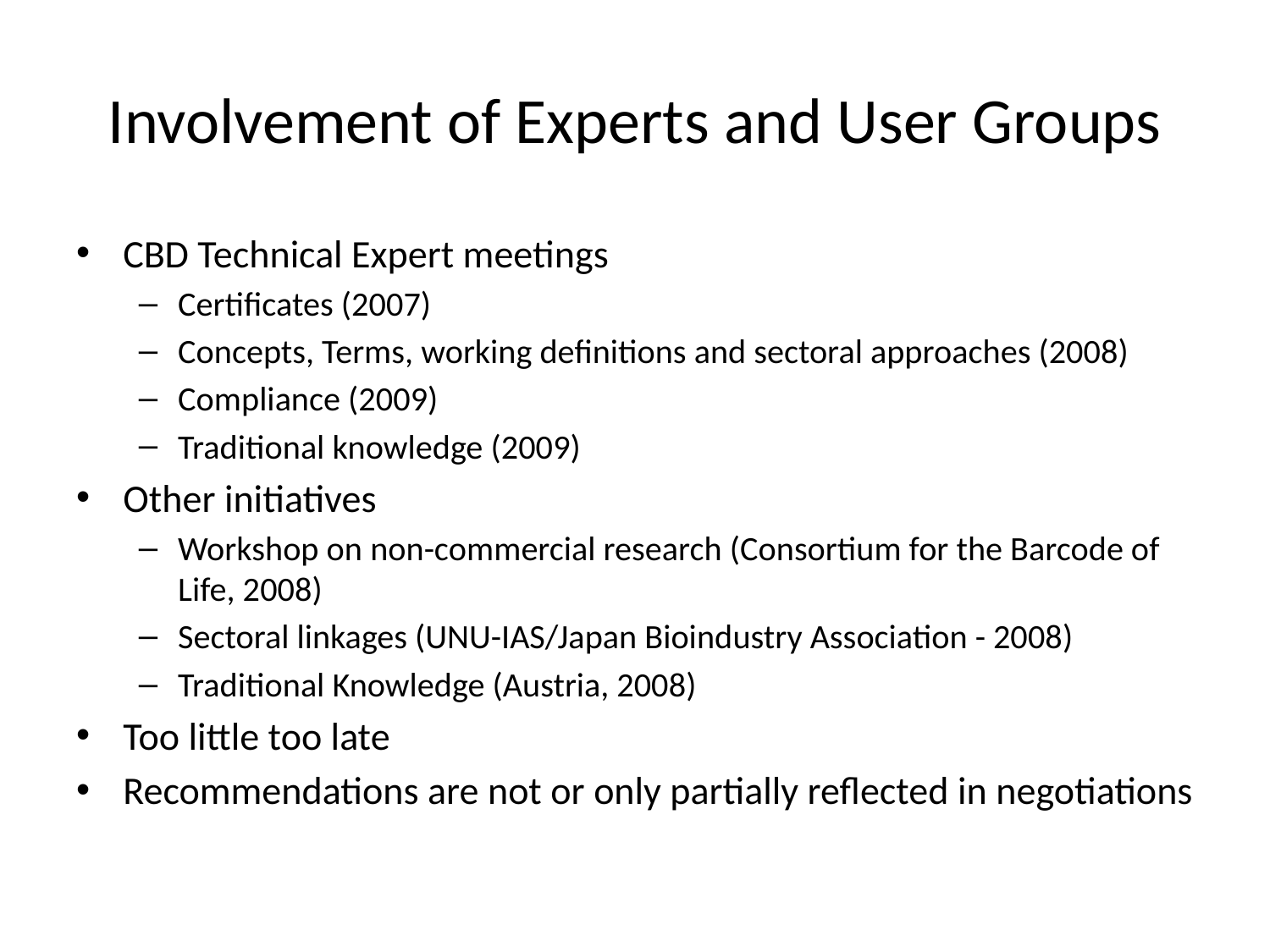

# Involvement of Experts and User Groups
CBD Technical Expert meetings
Certificates (2007)
Concepts, Terms, working definitions and sectoral approaches (2008)
Compliance (2009)
Traditional knowledge (2009)
Other initiatives
Workshop on non-commercial research (Consortium for the Barcode of Life, 2008)
Sectoral linkages (UNU-IAS/Japan Bioindustry Association - 2008)
Traditional Knowledge (Austria, 2008)
Too little too late
Recommendations are not or only partially reflected in negotiations